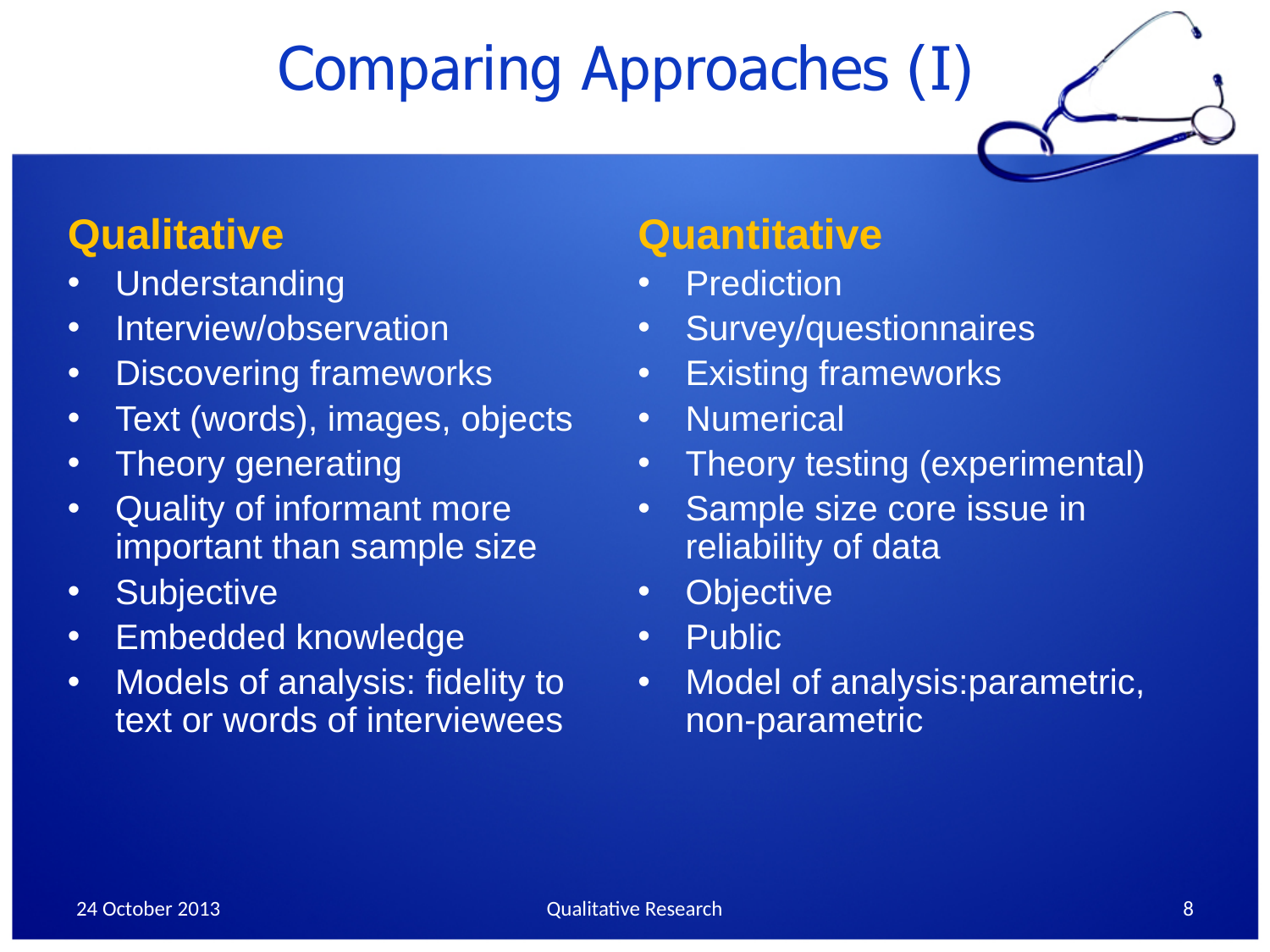

# Comparing Approaches (I)
Qualitative
Understanding
Interview/observation
Discovering frameworks
Text (words), images, objects
Theory generating
Quality of informant more important than sample size
Subjective
Embedded knowledge
Models of analysis: fidelity to text or words of interviewees
Quantitative
Prediction
Survey/questionnaires
Existing frameworks
Numerical
Theory testing (experimental)
Sample size core issue in reliability of data
Objective
Public
Model of analysis:parametric, non-parametric
24 October 2013
Qualitative Research
8